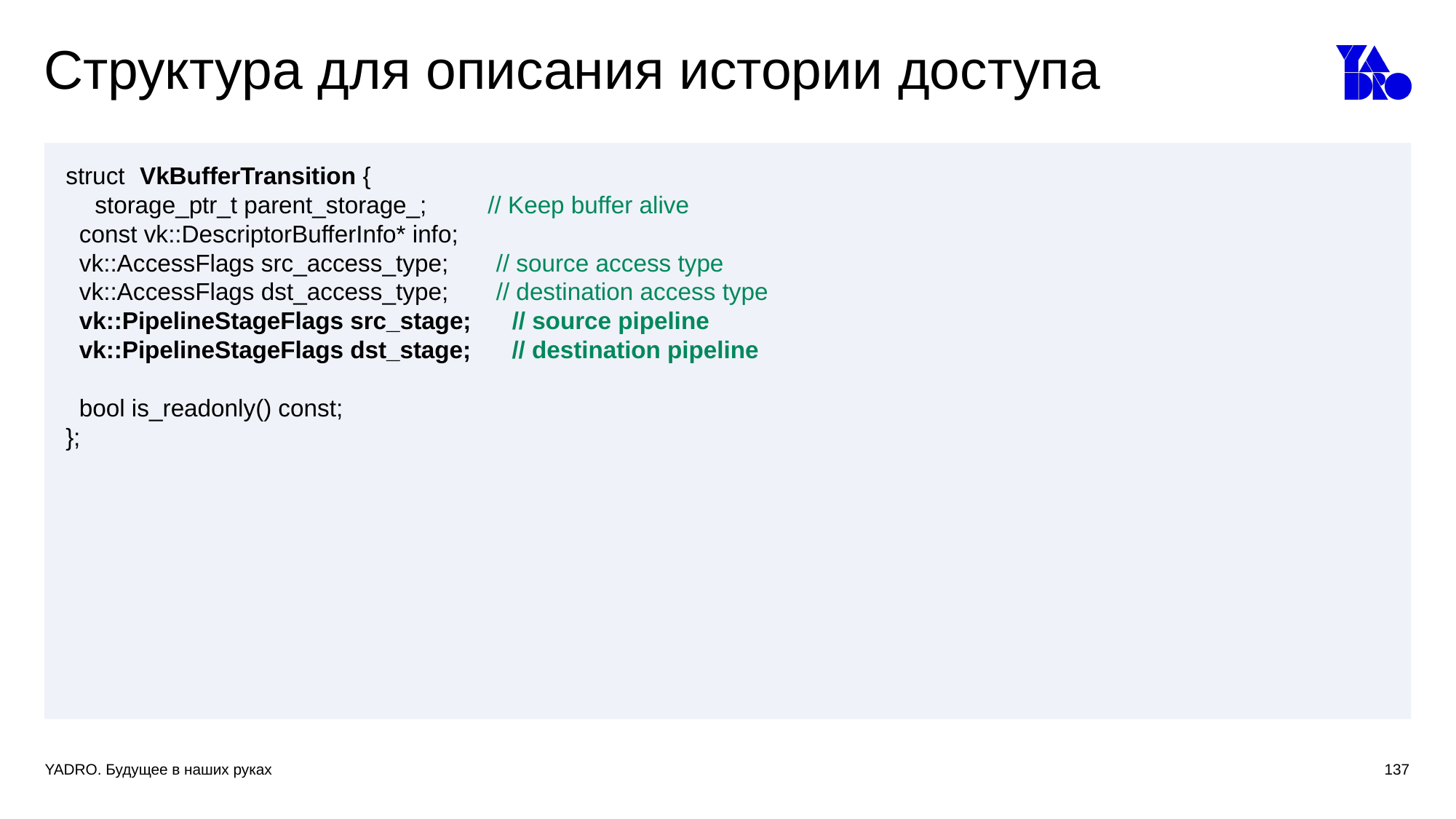

# Структура для описания истории доступа
struct VkBufferTransition {
  storage_ptr_t parent_storage_;         // Keep buffer alive
  const vk::DescriptorBufferInfo* info;
  vk::AccessFlags src_access_type;       // source access type
  vk::AccessFlags dst_access_type;       // destination access type
  vk::PipelineStageFlags src_stage;      // source pipeline
  vk::PipelineStageFlags dst_stage;      // destination pipeline

  bool is_readonly() const;
};
137